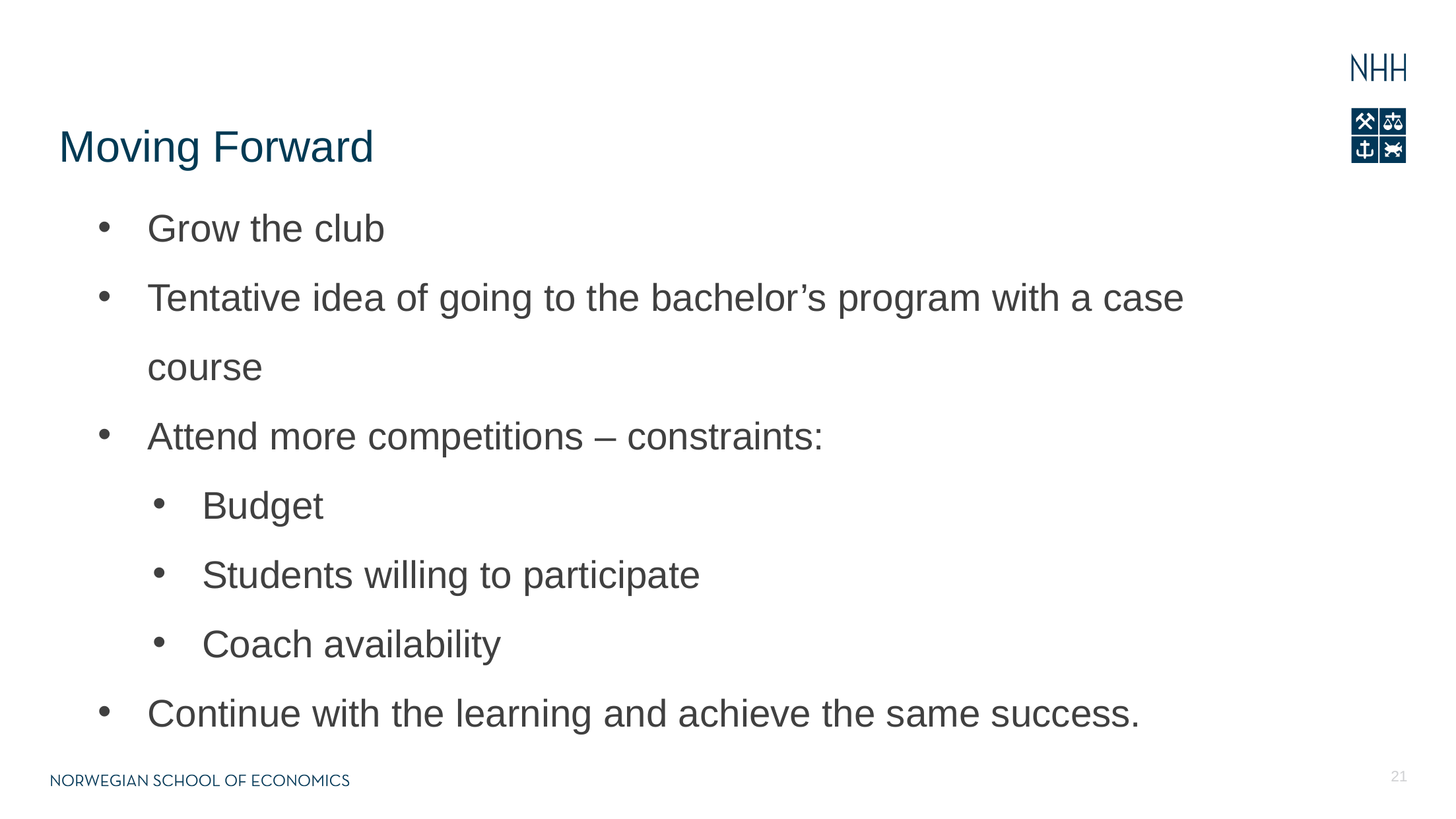

# Moving Forward
Grow the club
Tentative idea of going to the bachelor’s program with a case course
Attend more competitions – constraints:
Budget
Students willing to participate
Coach availability
Continue with the learning and achieve the same success.

21